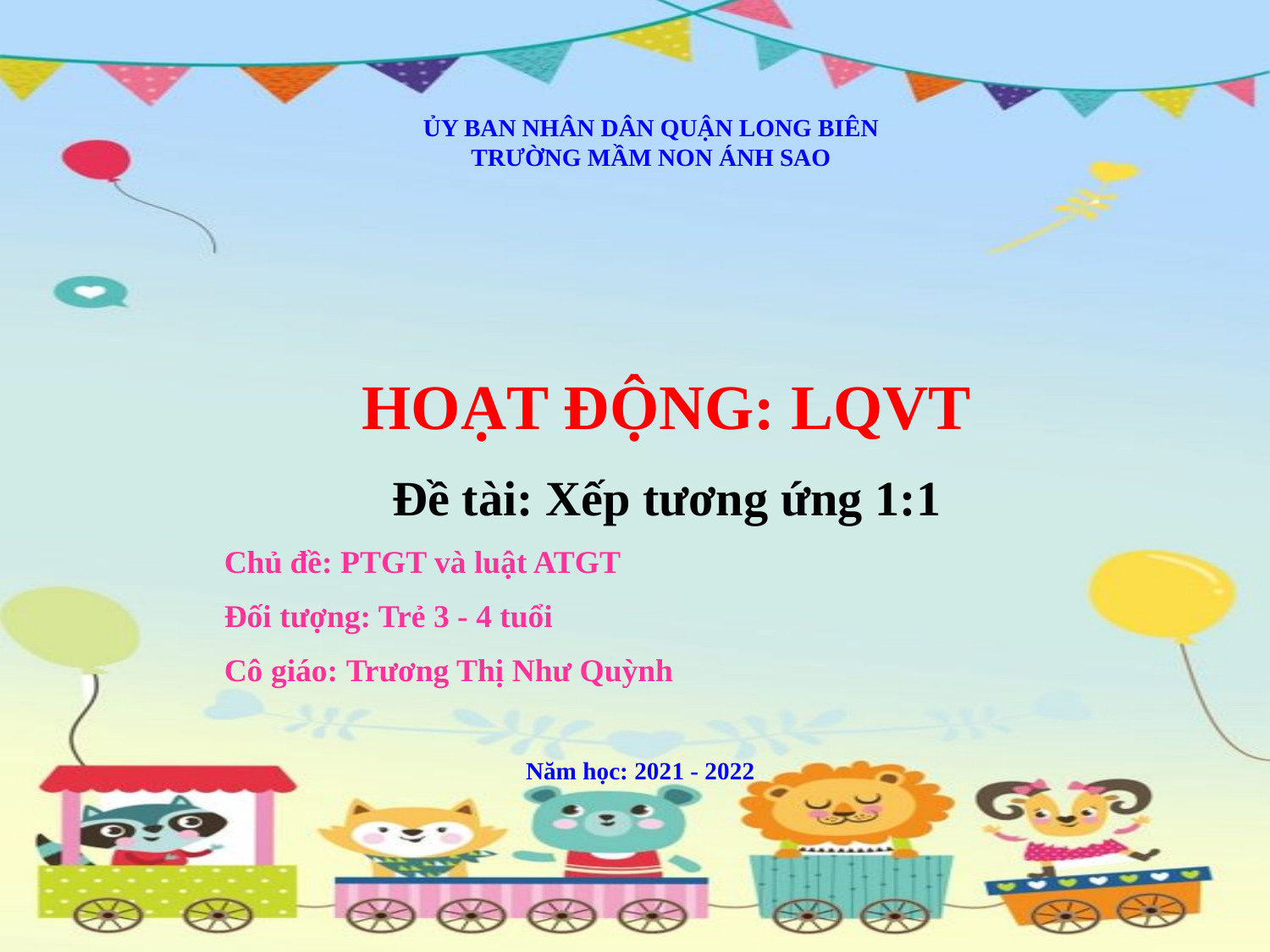

ỦY BAN NHÂN DÂN QUẬN LONG BIÊN
TRƯỜNG MẦM NON ÁNH SAO
HOẠT ĐỘNG: LQVT
Đề tài: Xếp tương ứng 1:1
Chủ đề: PTGT và luật ATGT
Đối tượng: Trẻ 3 - 4 tuổi
Cô giáo: Trương Thị Như Quỳnh
Năm học: 2021 - 2022